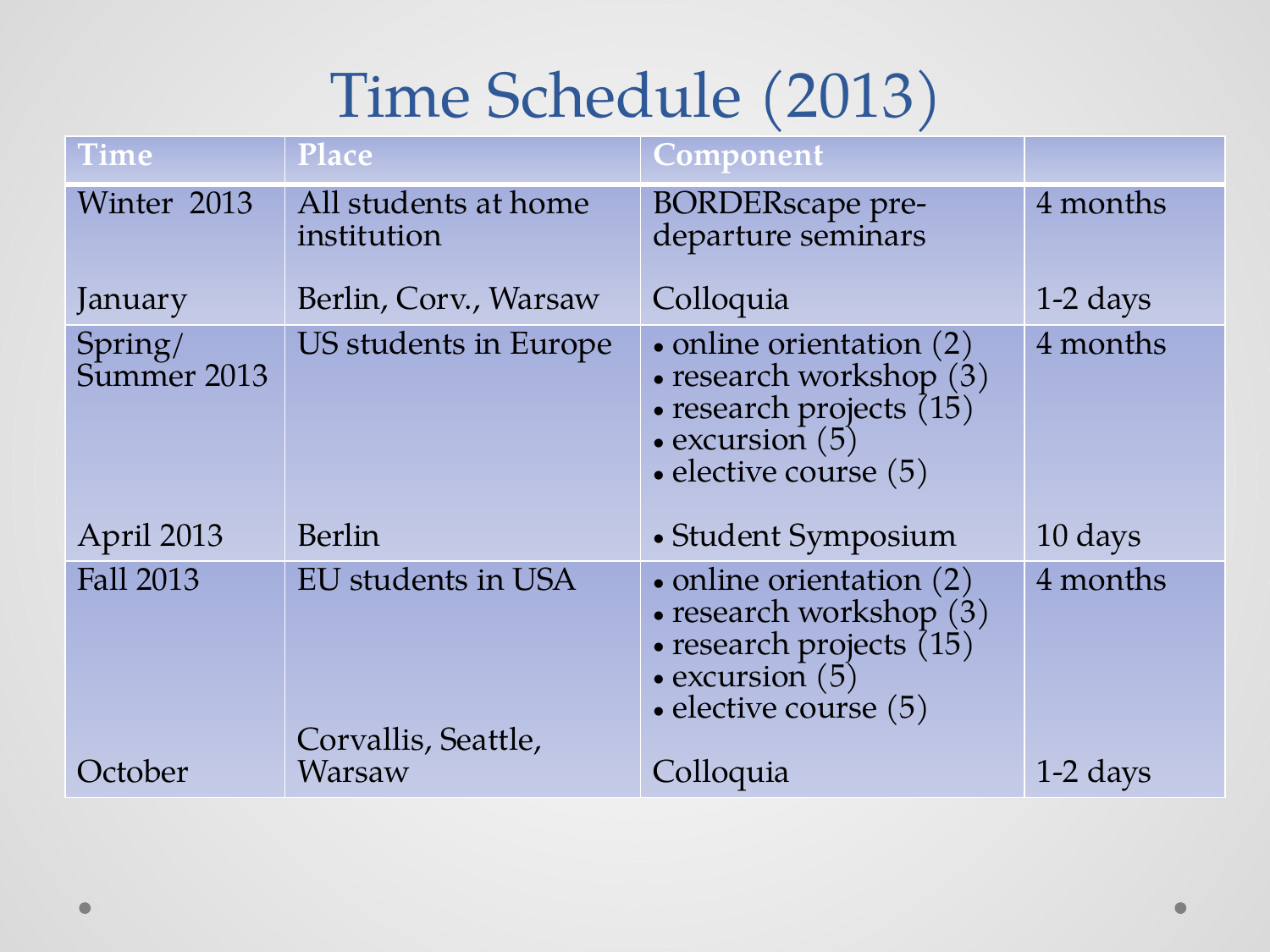

# Time Schedule (2013)
| Time | Place | Component |  |
| --- | --- | --- | --- |
| Winter 2013 January | All students at home institution Berlin, Corv., Warsaw | BORDERscape pre-departure seminars Colloquia | 4 months 1-2 days |
| Spring/ Summer 2013 April 2013 | US students in Europe Berlin | online orientation (2) research workshop (3) research projects (15) excursion (5) elective course (5) Student Symposium | 4 months 10 days |
| Fall 2013 October | EU students in USA Corvallis, Seattle, Warsaw | online orientation (2) research workshop (3) research projects (15) excursion (5) elective course (5) Colloquia | 4 months 1-2 days |